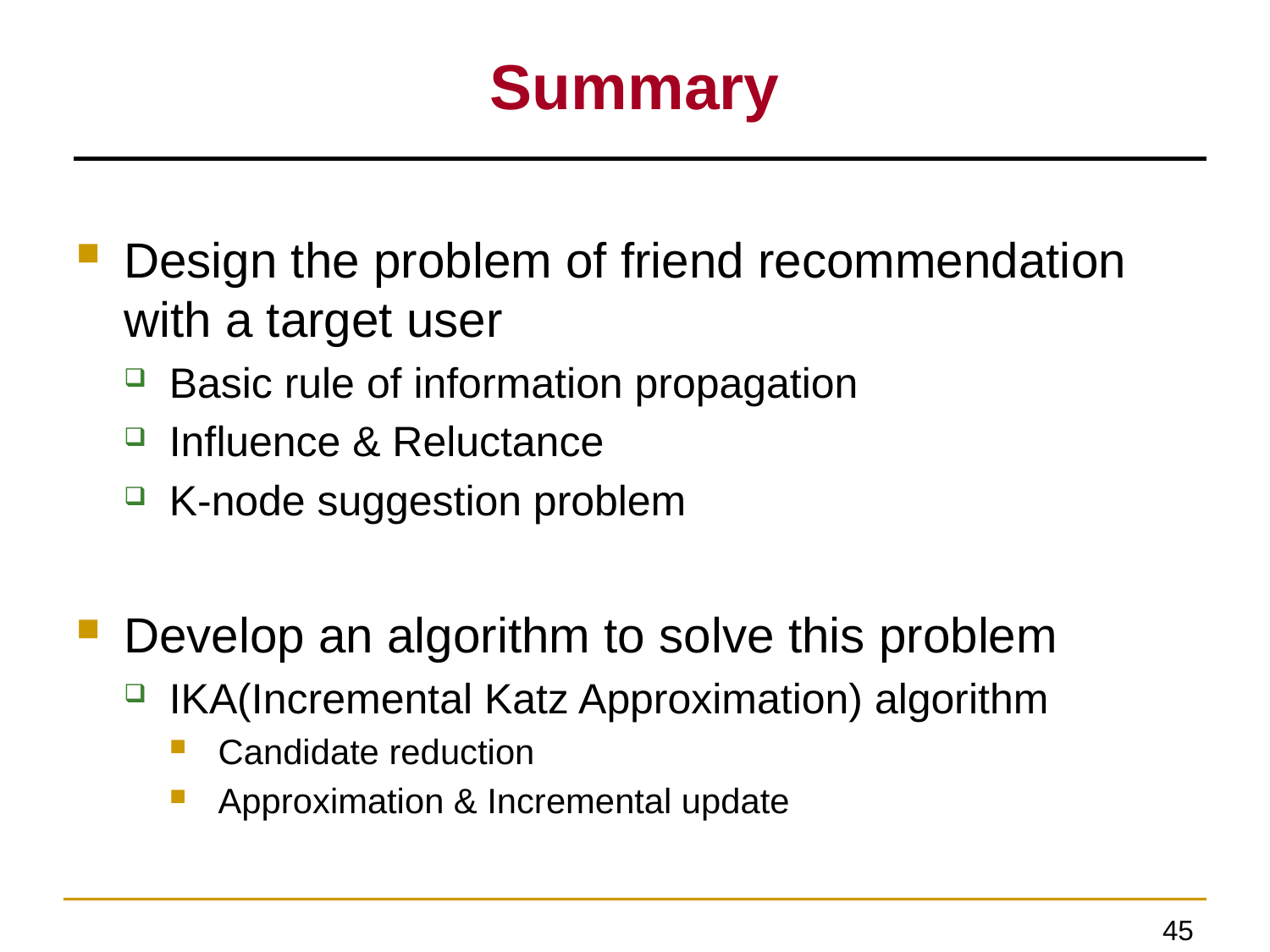

Summary
Design the problem of friend recommendation with a target user
Basic rule of information propagation
Influence & Reluctance
K-node suggestion problem

Develop an algorithm to solve this problem
IKA(Incremental Katz Approximation) algorithm
Candidate reduction
Approximation & Incremental update
45